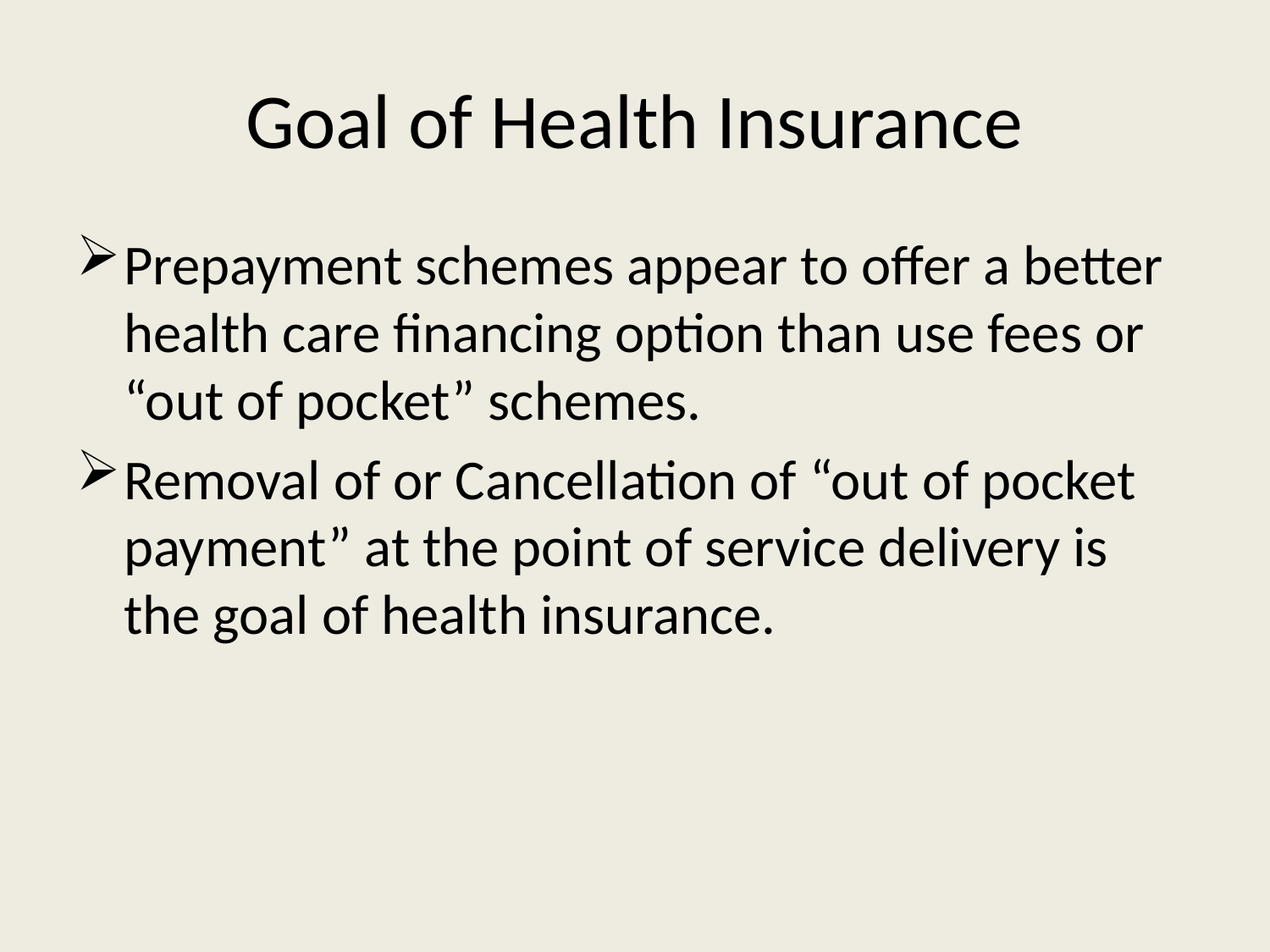

# Goal of Health Insurance
Prepayment schemes appear to offer a better health care financing option than use fees or “out of pocket” schemes.
Removal of or Cancellation of “out of pocket payment” at the point of service delivery is the goal of health insurance.